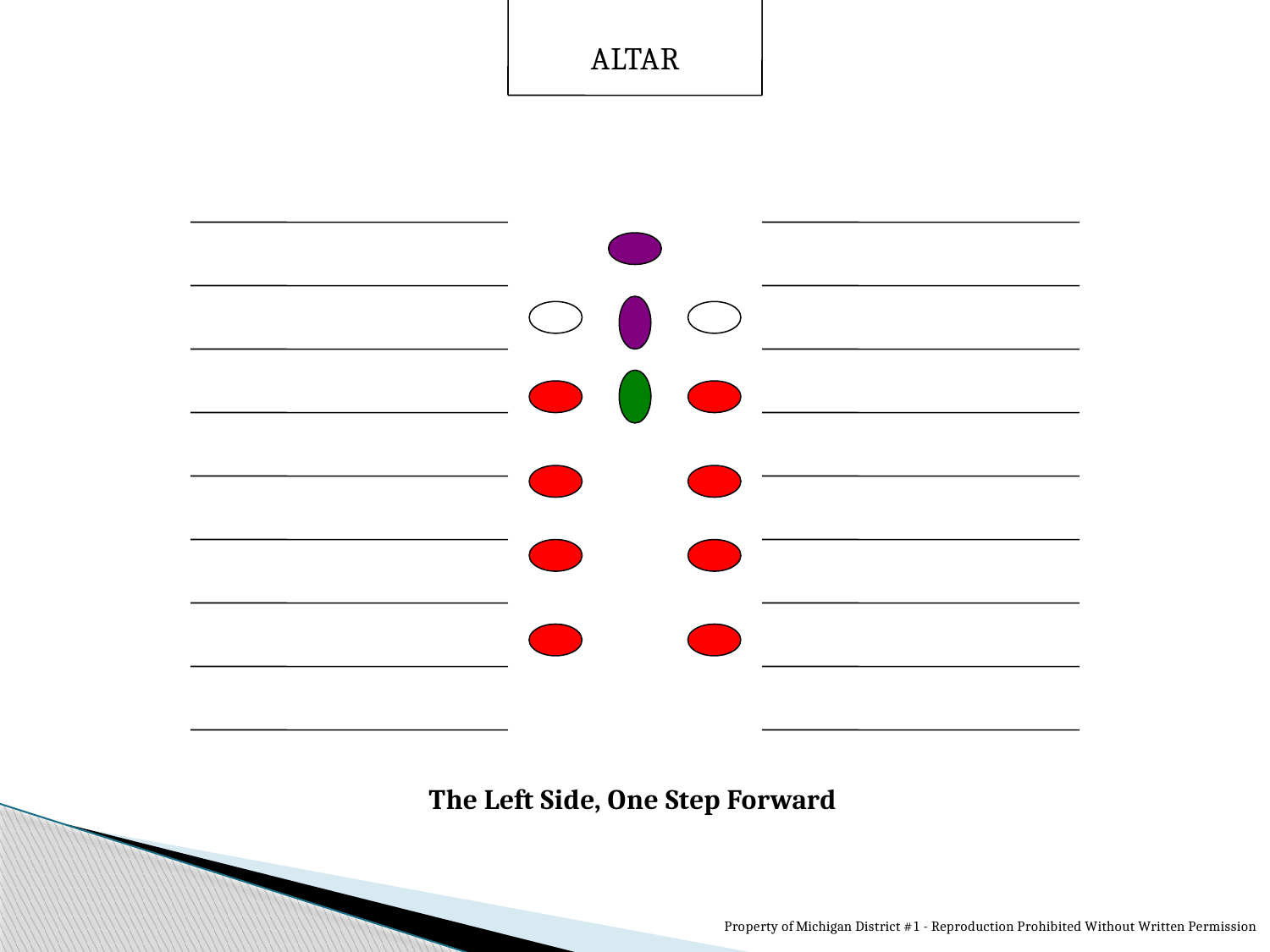

ALTAR

The Left Side, One Step Forward
Property of Michigan District #1 - Reproduction Prohibited Without Written Permission